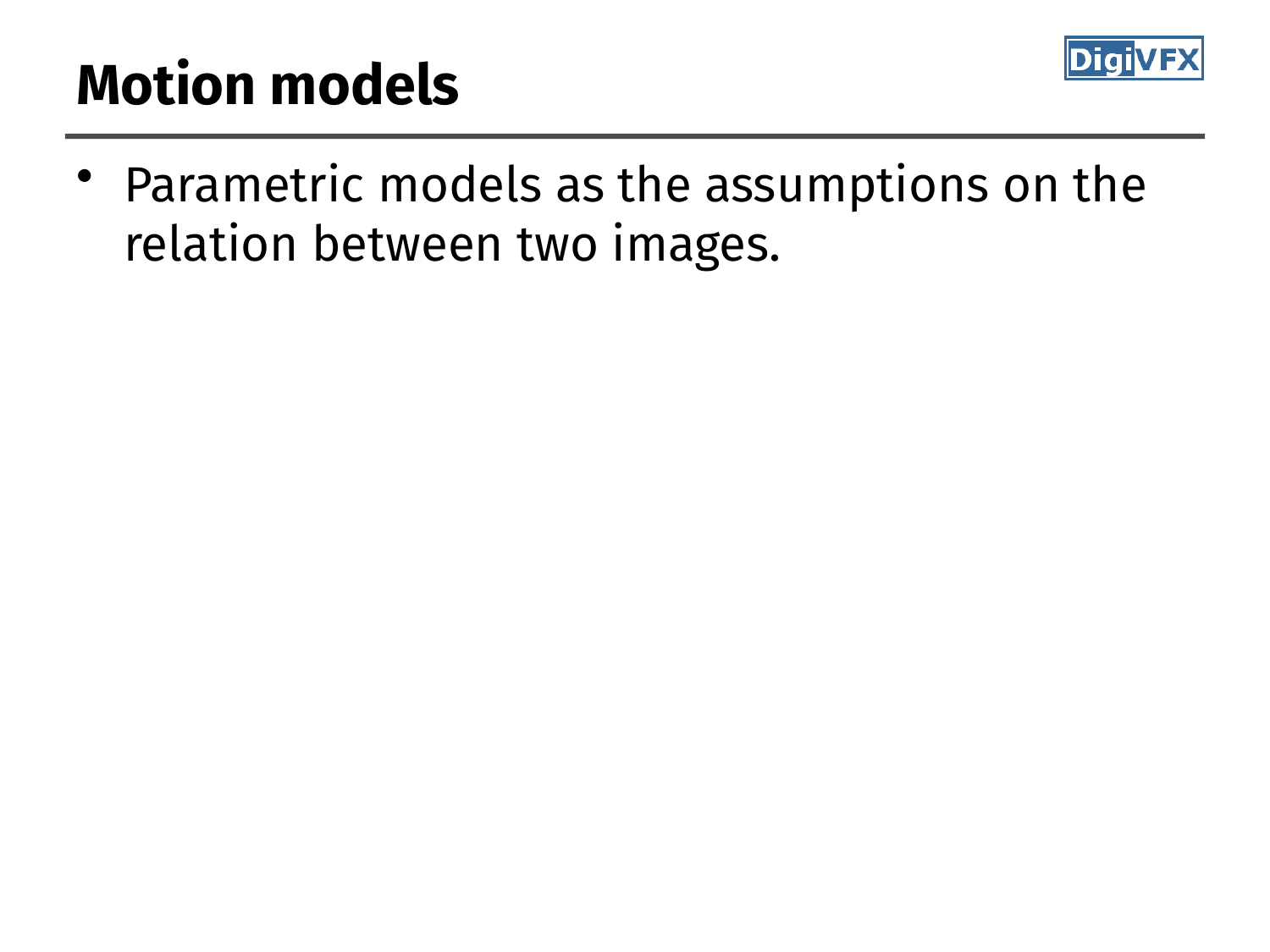

# Motion models
Parametric models as the assumptions on the relation between two images.